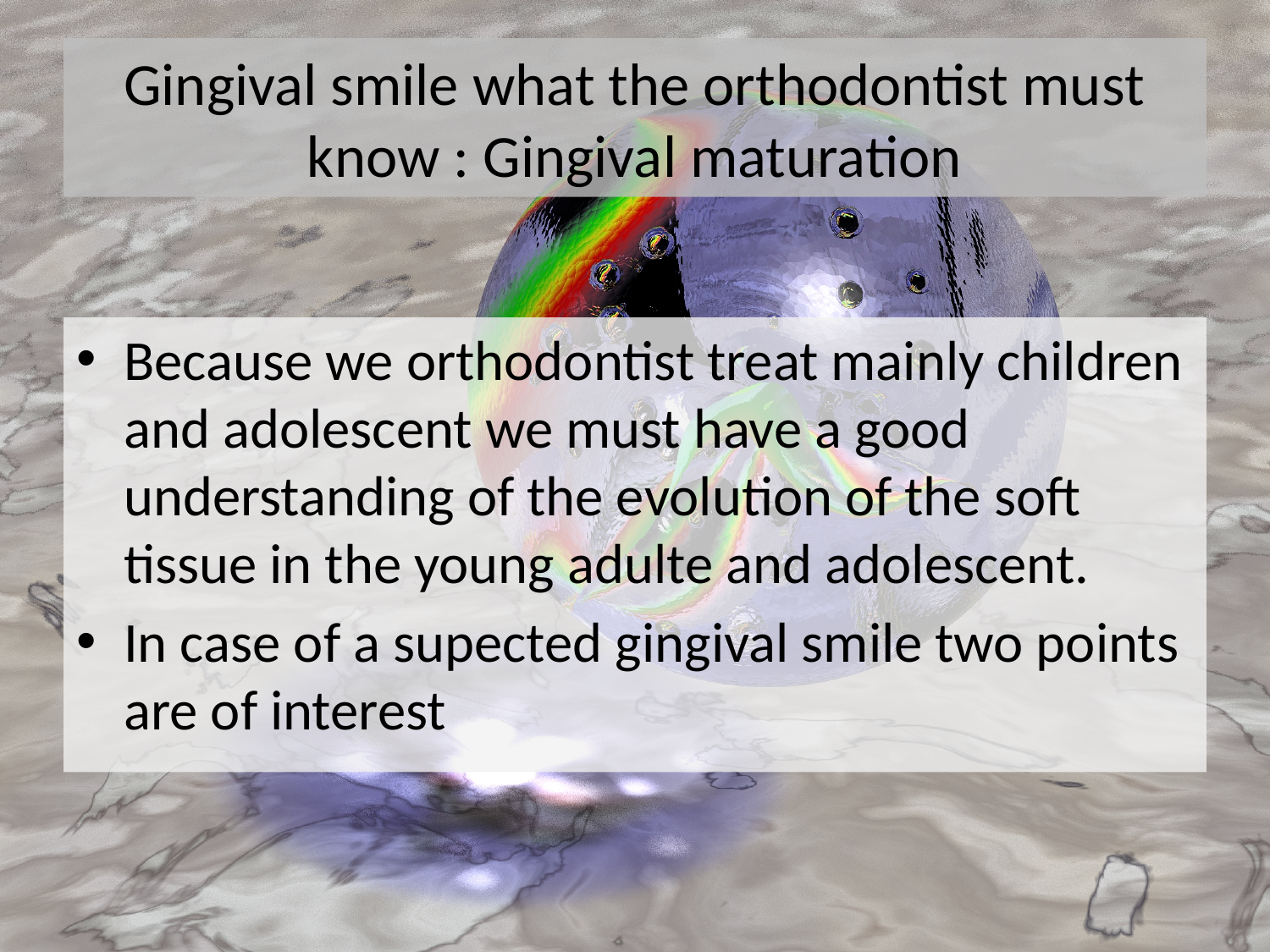

# Gingival smile what the orthodontist must know : Gingival maturation
Because we orthodontist treat mainly children and adolescent we must have a good understanding of the evolution of the soft tissue in the young adulte and adolescent.
In case of a supected gingival smile two points are of interest